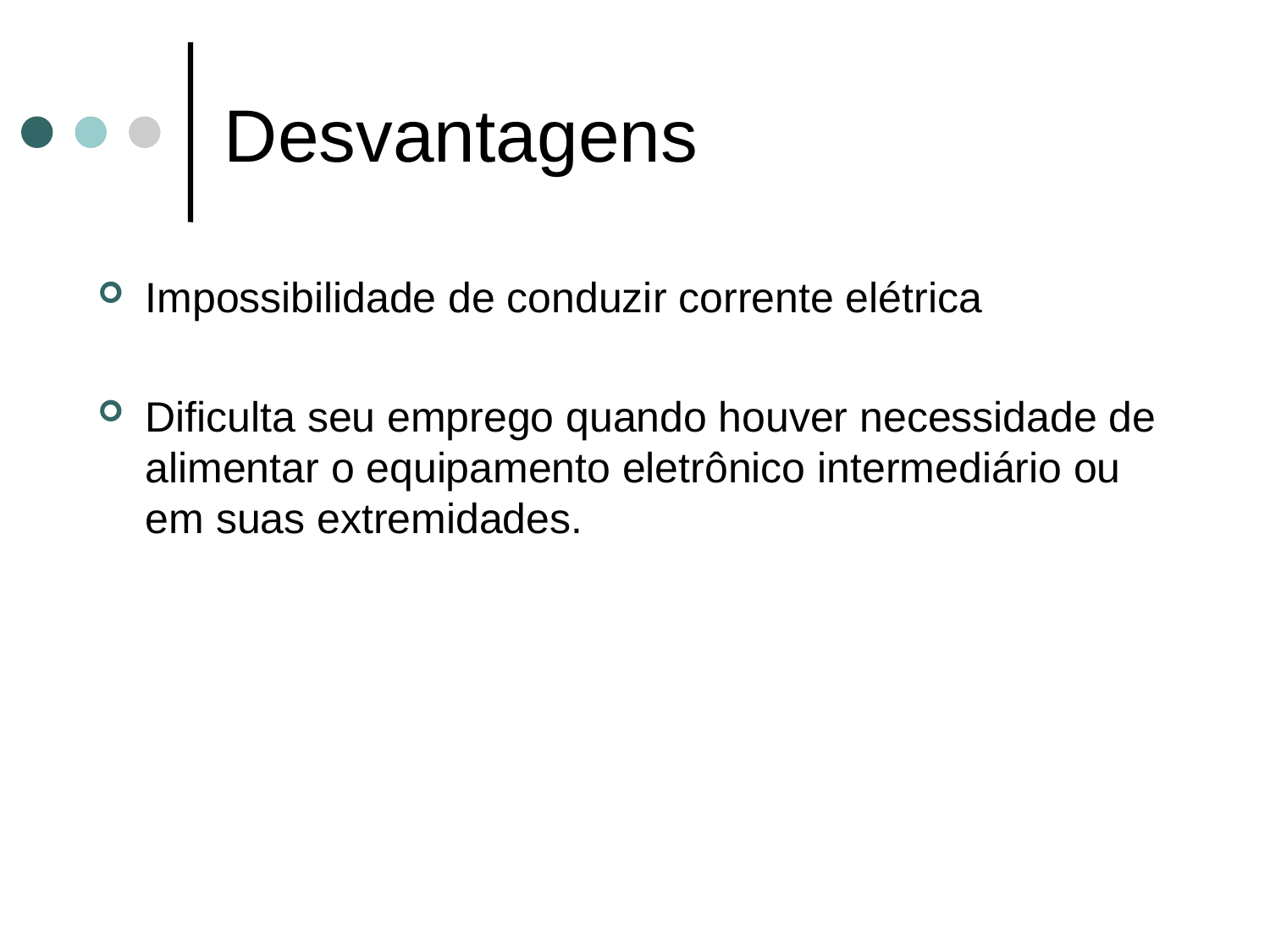

# Desvantagens
Impossibilidade de conduzir corrente elétrica

Dificulta seu emprego quando houver necessidade de alimentar o equipamento eletrônico intermediário ou em suas extremidades.